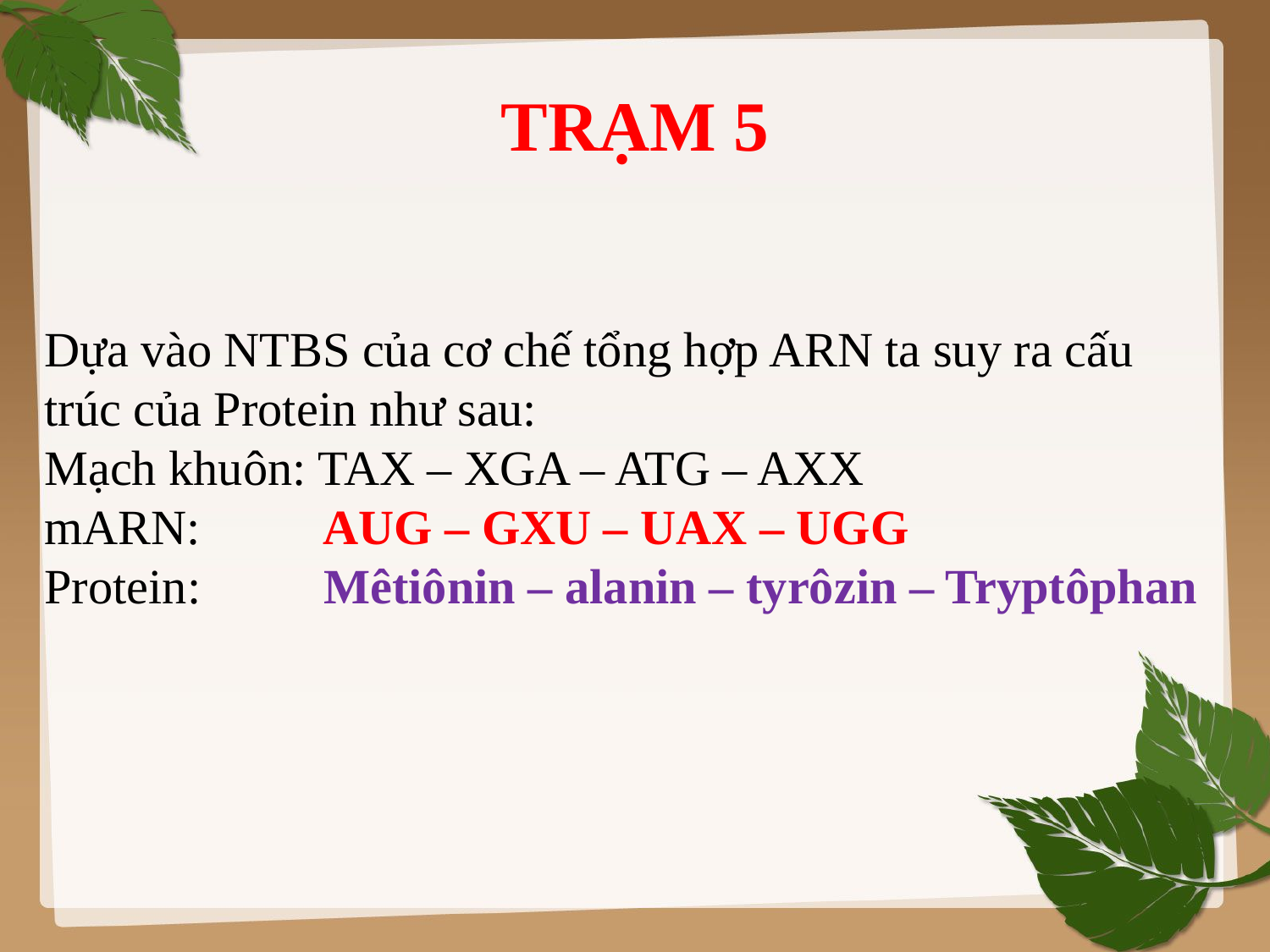

TRẠM 5
# Dựa vào NTBS của cơ chế tổng hợp ARN ta suy ra cấu trúc của Protein như sau: Mạch khuôn: TAX – XGA – ATG – AXX mARN:          AUG – GXU – UAX – UGG Protein:          Mêtiônin – alanin – tyrôzin – Tryptôphan